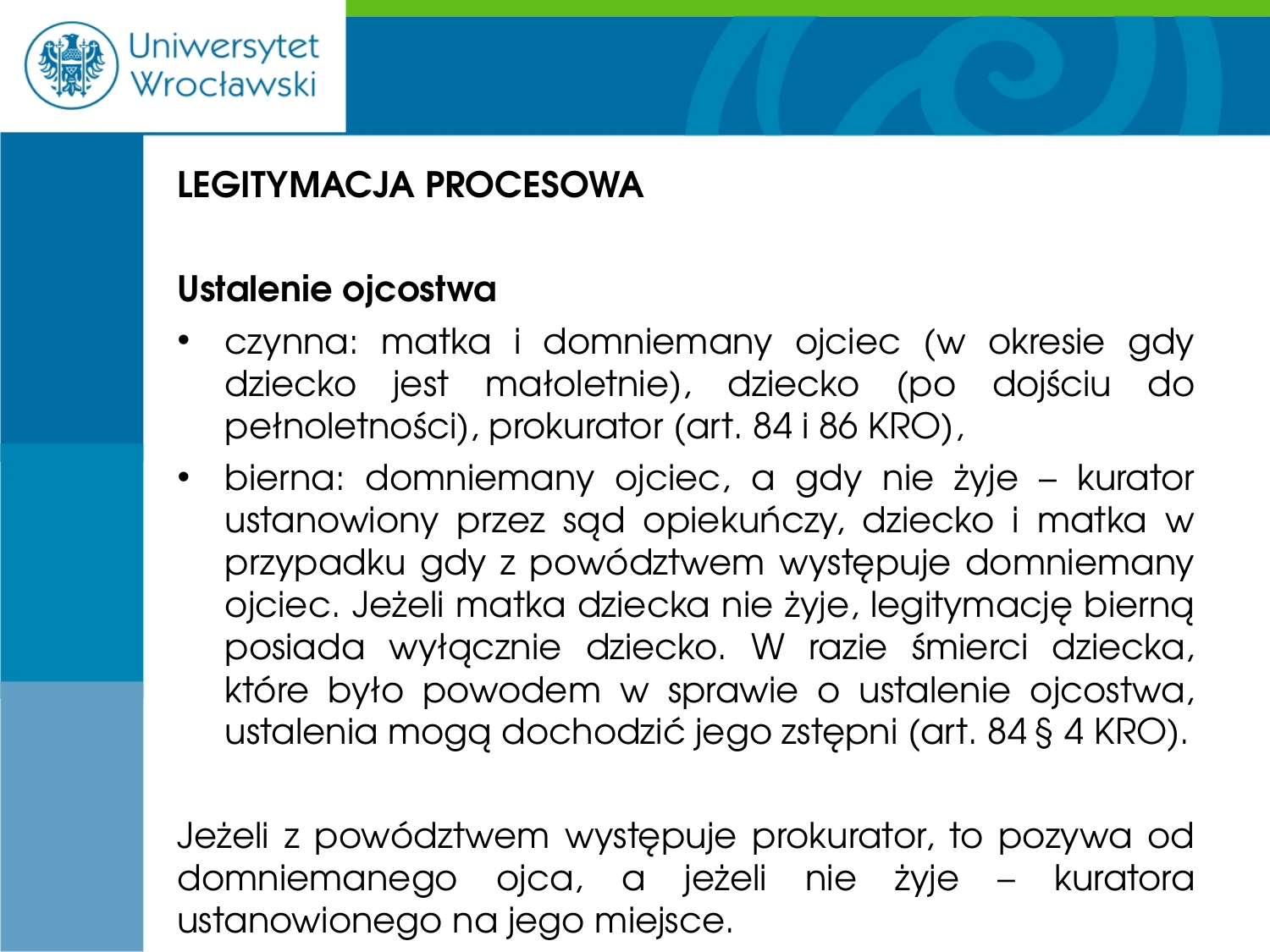

#
LEGITYMACJA PROCESOWA

Ustalenie ojcostwa
czynna: matka i domniemany ojciec (w okresie gdy dziecko jest małoletnie), dziecko (po dojściu do pełnoletności), prokurator (art. 84 i 86 KRO),
bierna: domniemany ojciec, a gdy nie żyje – kurator ustanowiony przez sąd opiekuńczy, dziecko i matka w przypadku gdy z powództwem występuje domniemany ojciec. Jeżeli matka dziecka nie żyje, legitymację bierną posiada wyłącznie dziecko. W razie śmierci dziecka, które było powodem w sprawie o ustalenie ojcostwa, ustalenia mogą dochodzić jego zstępni (art. 84 § 4 KRO).

Jeżeli z powództwem występuje prokurator, to pozywa od domniemanego ojca, a jeżeli nie żyje – kuratora ustanowionego na jego miejsce.